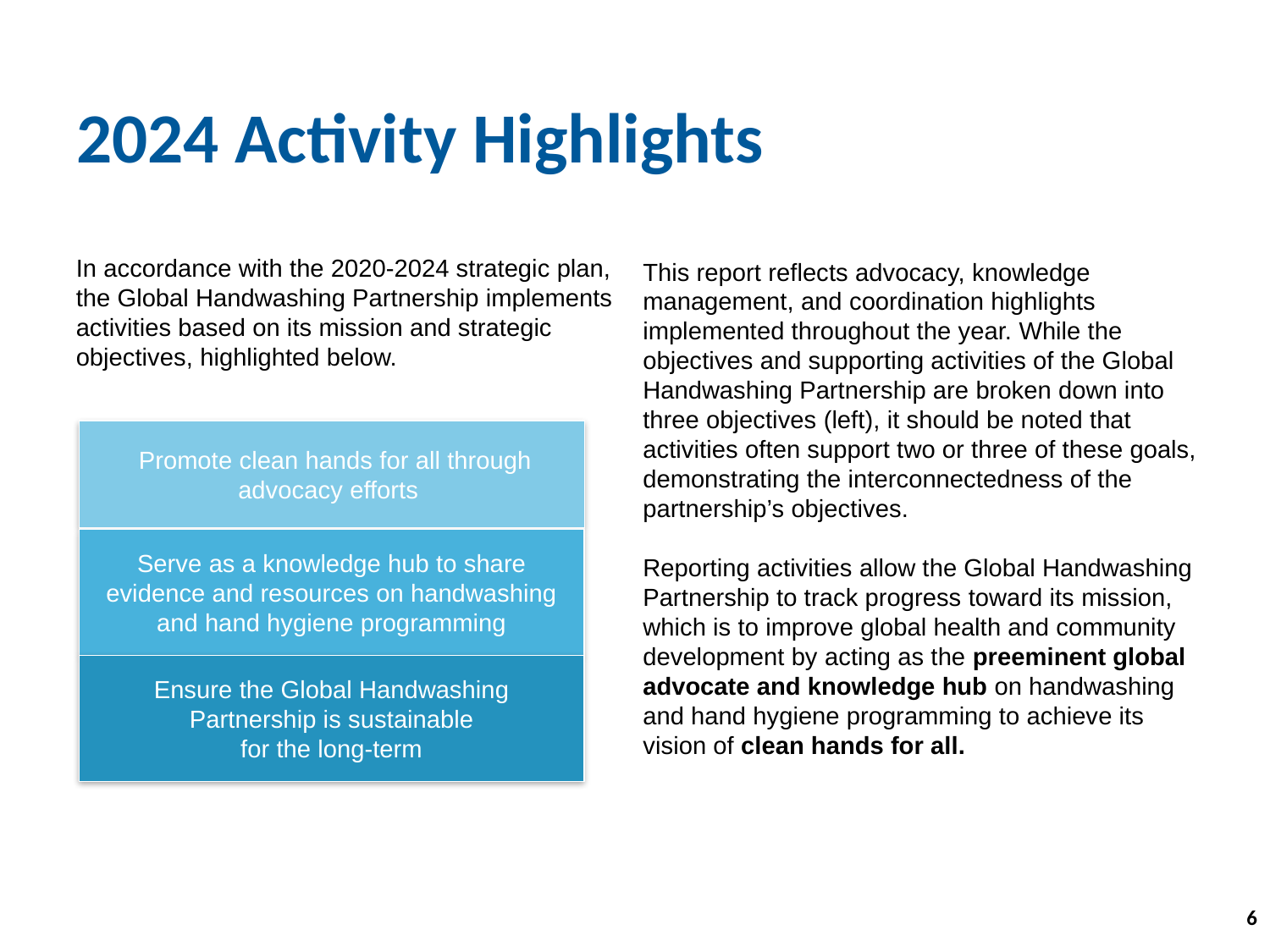

2024 Activity Highlights

In accordance with the 2020-2024 strategic plan, the Global Handwashing Partnership implements activities based on its mission and strategic objectives, highlighted below.
This report reflects advocacy, knowledge management, and coordination highlights implemented throughout the year. While the objectives and supporting activities of the Global Handwashing Partnership are broken down into three objectives (left), it should be noted that activities often support two or three of these goals, demonstrating the interconnectedness of the partnership’s objectives.

Reporting activities allow the Global Handwashing Partnership to track progress toward its mission, which is to improve global health and community development by acting as the preeminent global advocate and knowledge hub on handwashing and hand hygiene programming to achieve its vision of clean hands for all.
 Promote clean hands for all through advocacy efforts
Serve as a knowledge hub to share evidence and resources on handwashing and hand hygiene programming
Ensure the Global Handwashing
Partnership is sustainable
for the long-term
6